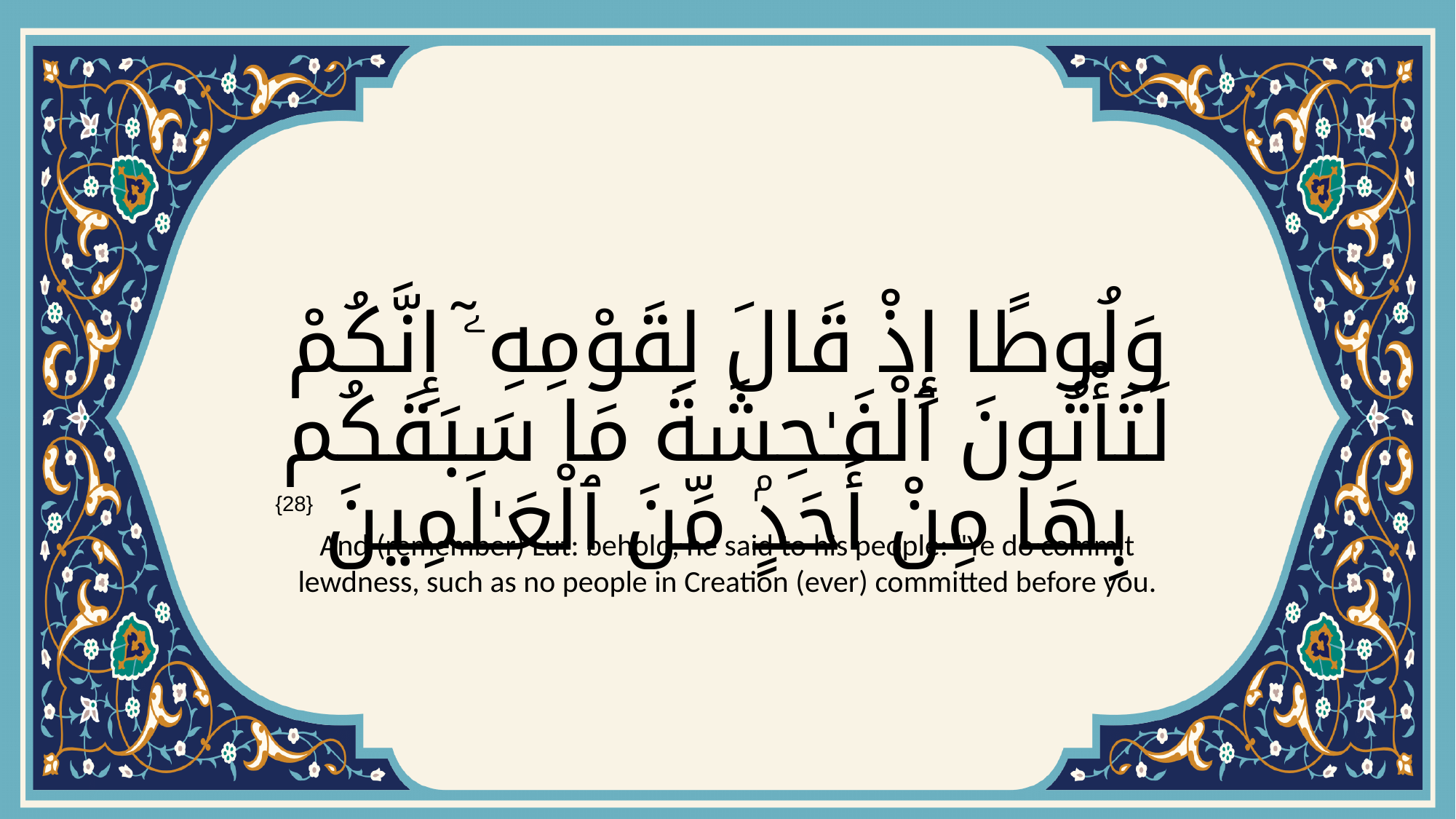

# وَلُوطًا إِذْ قَالَ لِقَوْمِهِۦٓ إِنَّكُمْ لَتَأْتُونَ ٱلْفَـٰحِشَةَ مَا سَبَقَكُم بِهَا مِنْ أَحَدٍۢ مِّنَ ٱلْعَـٰلَمِينَ
{28}
And (remember) Lut: behold, he said to his people: "Ye do commit lewdness, such as no people in Creation (ever) committed before you.